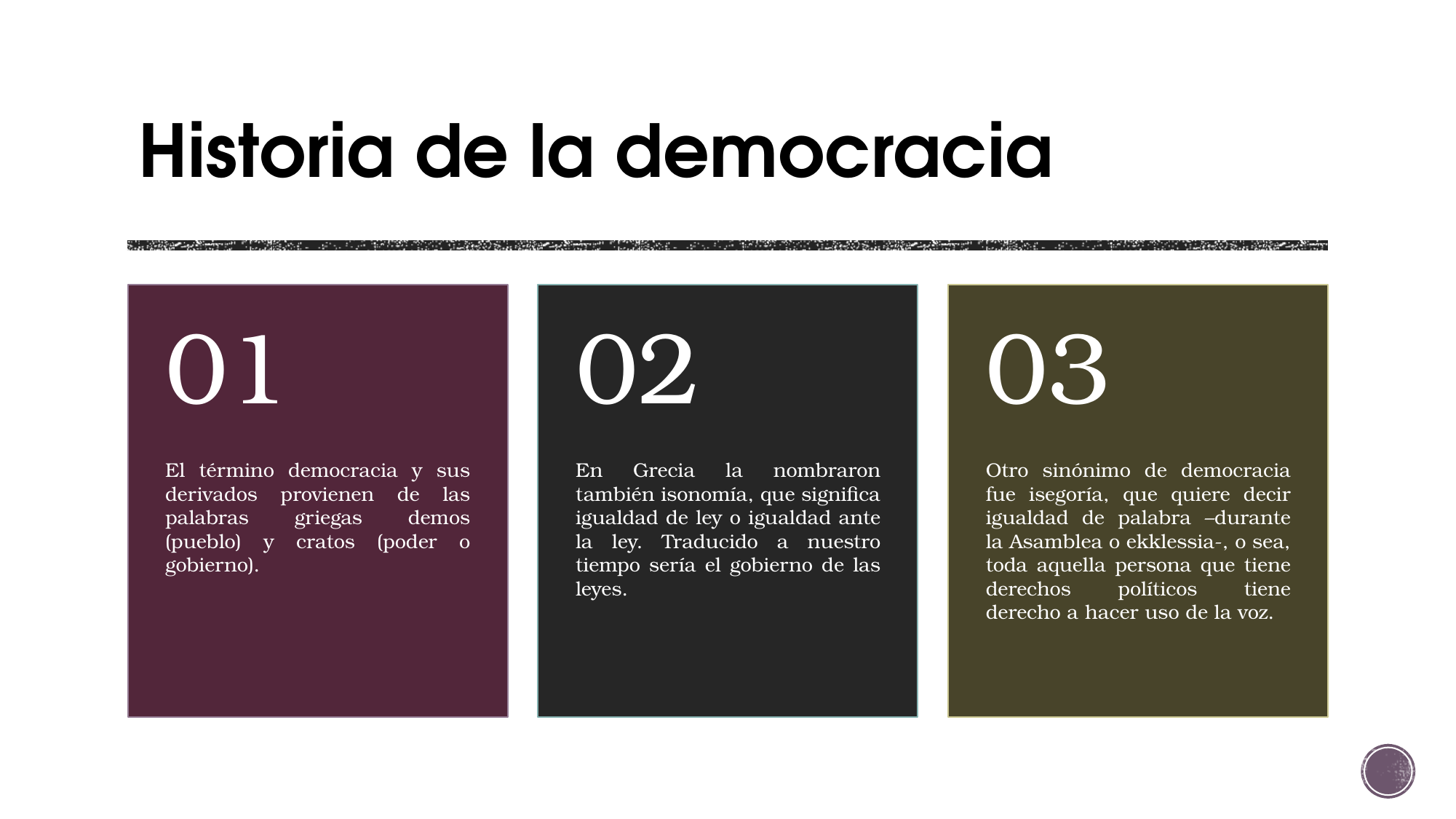

# Historia de la democracia

El término democracia y sus derivados provienen de las palabras griegas demos (pueblo) y cratos (poder o gobierno).
01
En Grecia la nombraron también isonomía, que significa igualdad de ley o igualdad ante la ley. Traducido a nuestro tiempo sería el gobierno de las leyes.
02
Otro sinónimo de democracia fue isegoría, que quiere decir igualdad de palabra –durante la Asamblea o ekklessia-, o sea, toda aquella persona que tiene derechos políticos tiene derecho a hacer uso de la voz.
03